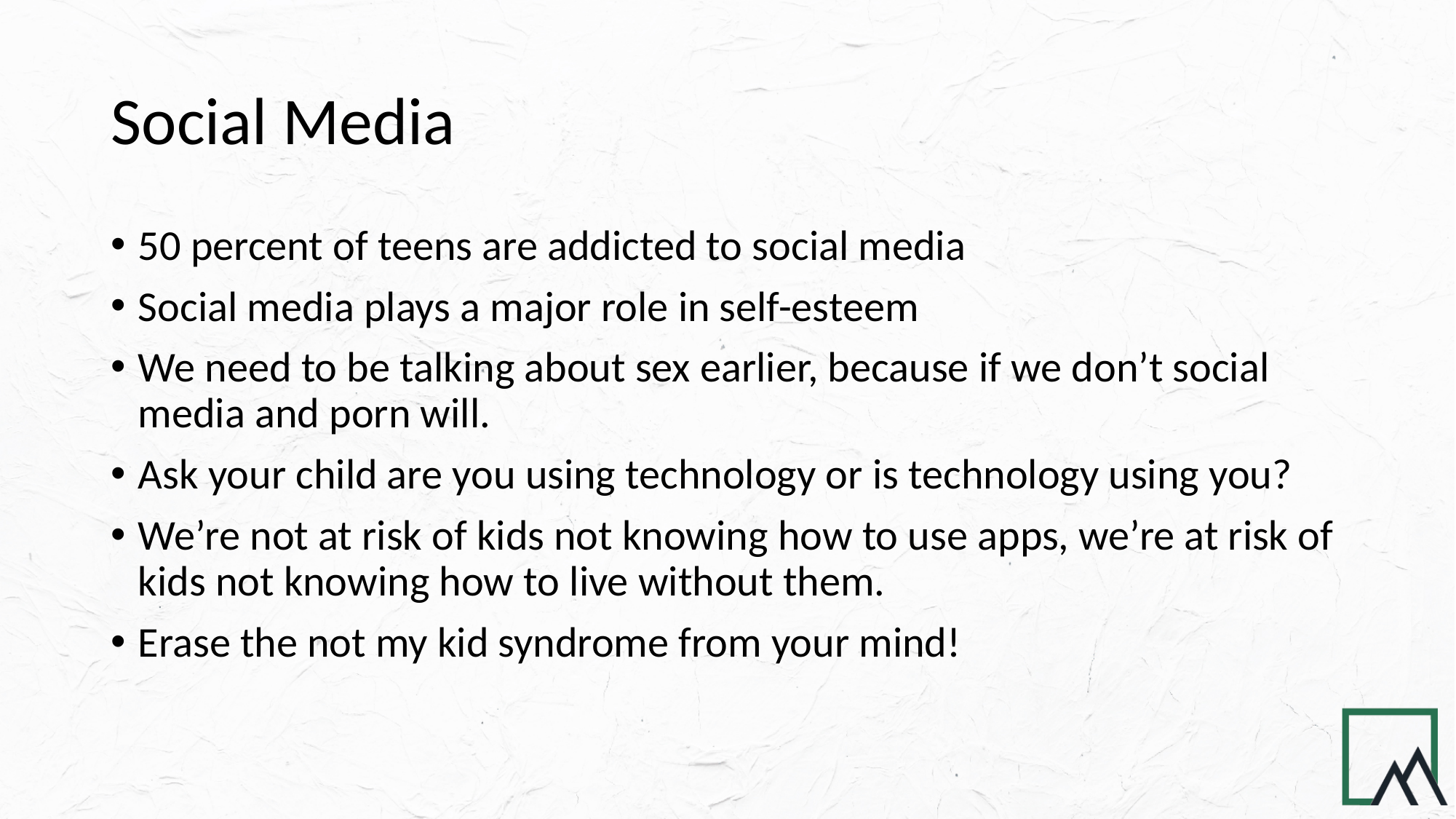

# Social Media
50 percent of teens are addicted to social media
Social media plays a major role in self-esteem
We need to be talking about sex earlier, because if we don’t social media and porn will.
Ask your child are you using technology or is technology using you?
We’re not at risk of kids not knowing how to use apps, we’re at risk of kids not knowing how to live without them.
Erase the not my kid syndrome from your mind!